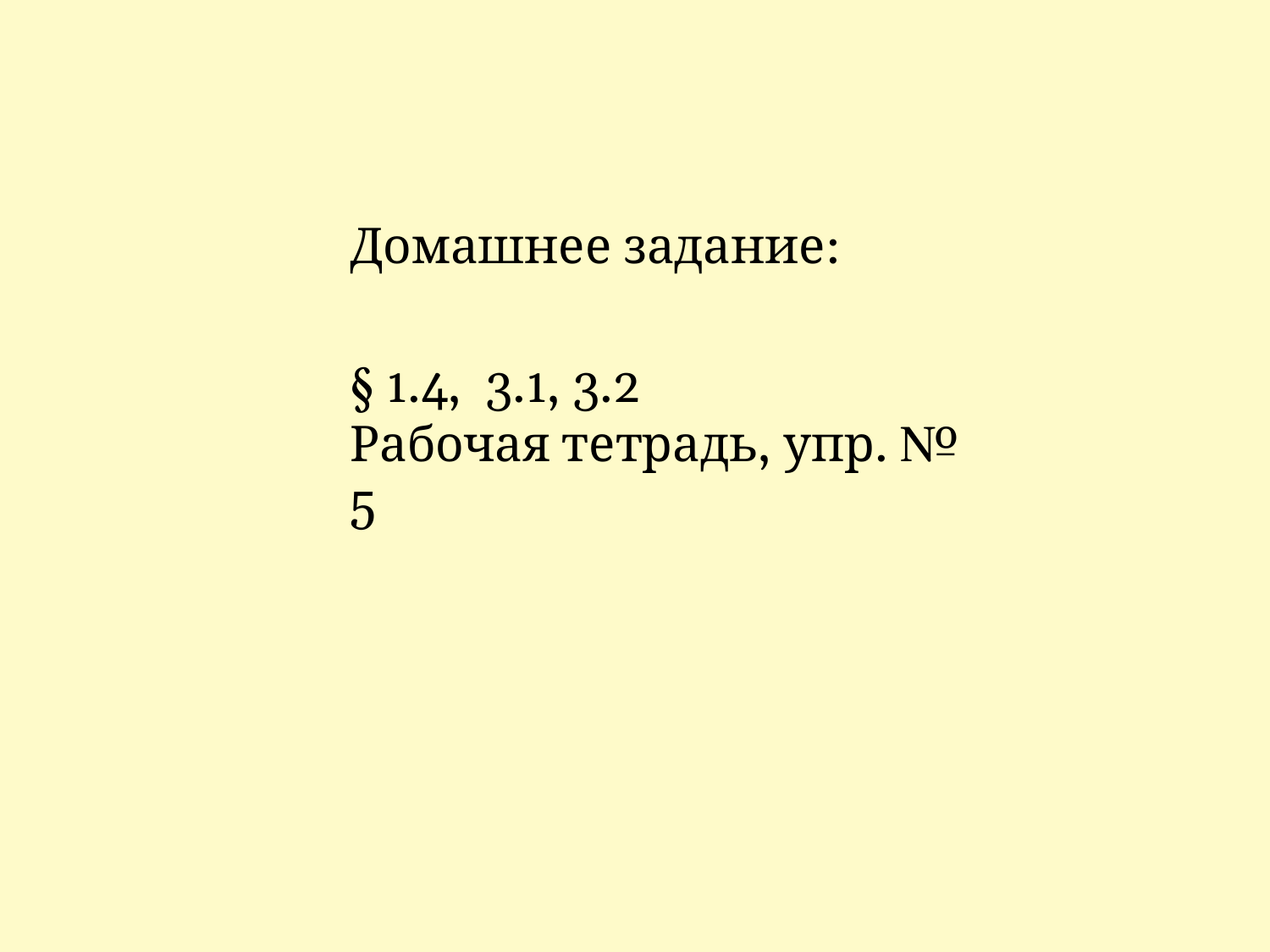

Домашнее задание:
§ 1.4,  3.1, 3.2
Рабочая тетрадь, упр. № 5